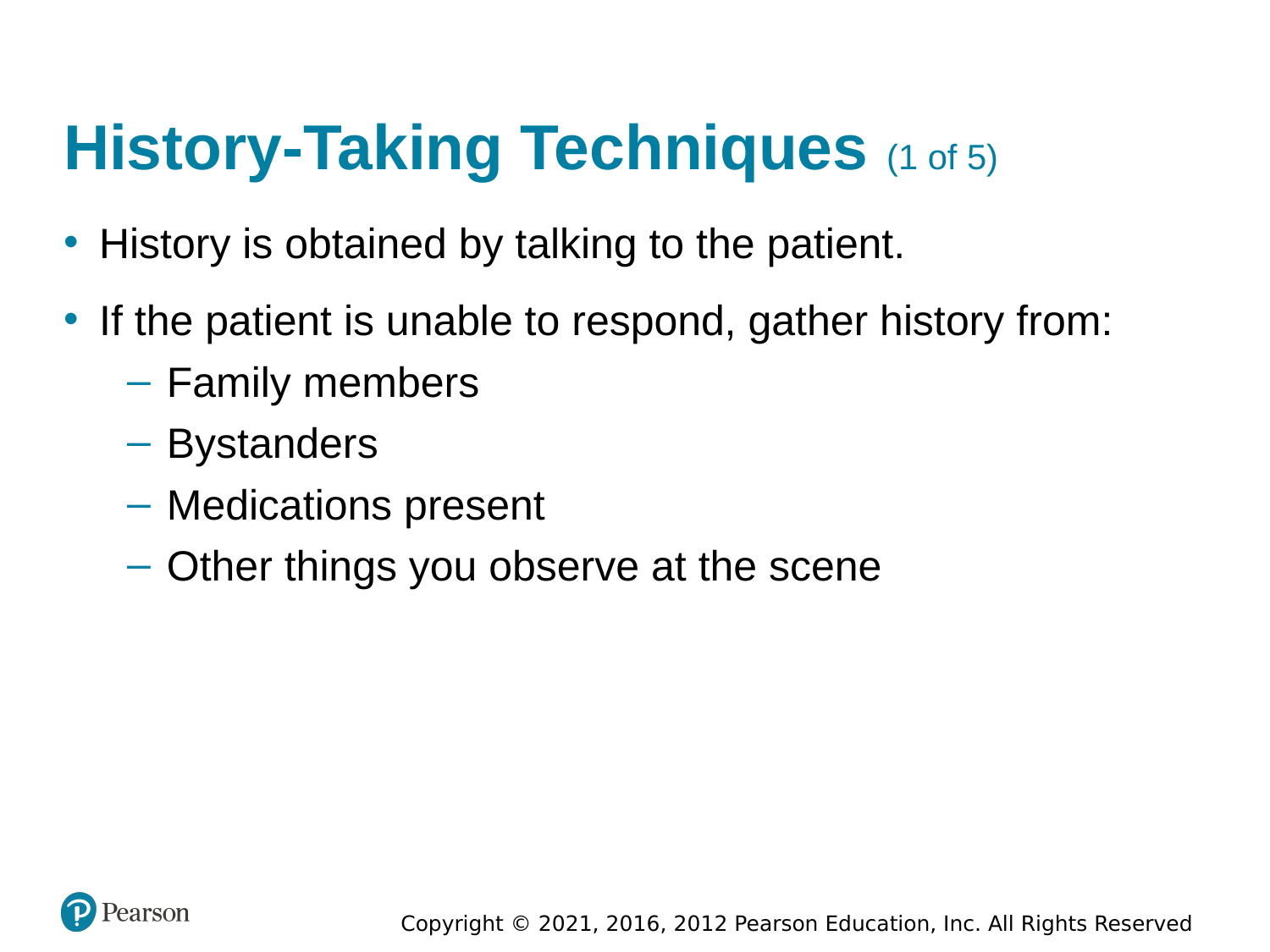

# History-Taking Techniques (1 of 5)
History is obtained by talking to the patient.
If the patient is unable to respond, gather history from:
Family members
Bystanders
Medications present
Other things you observe at the scene